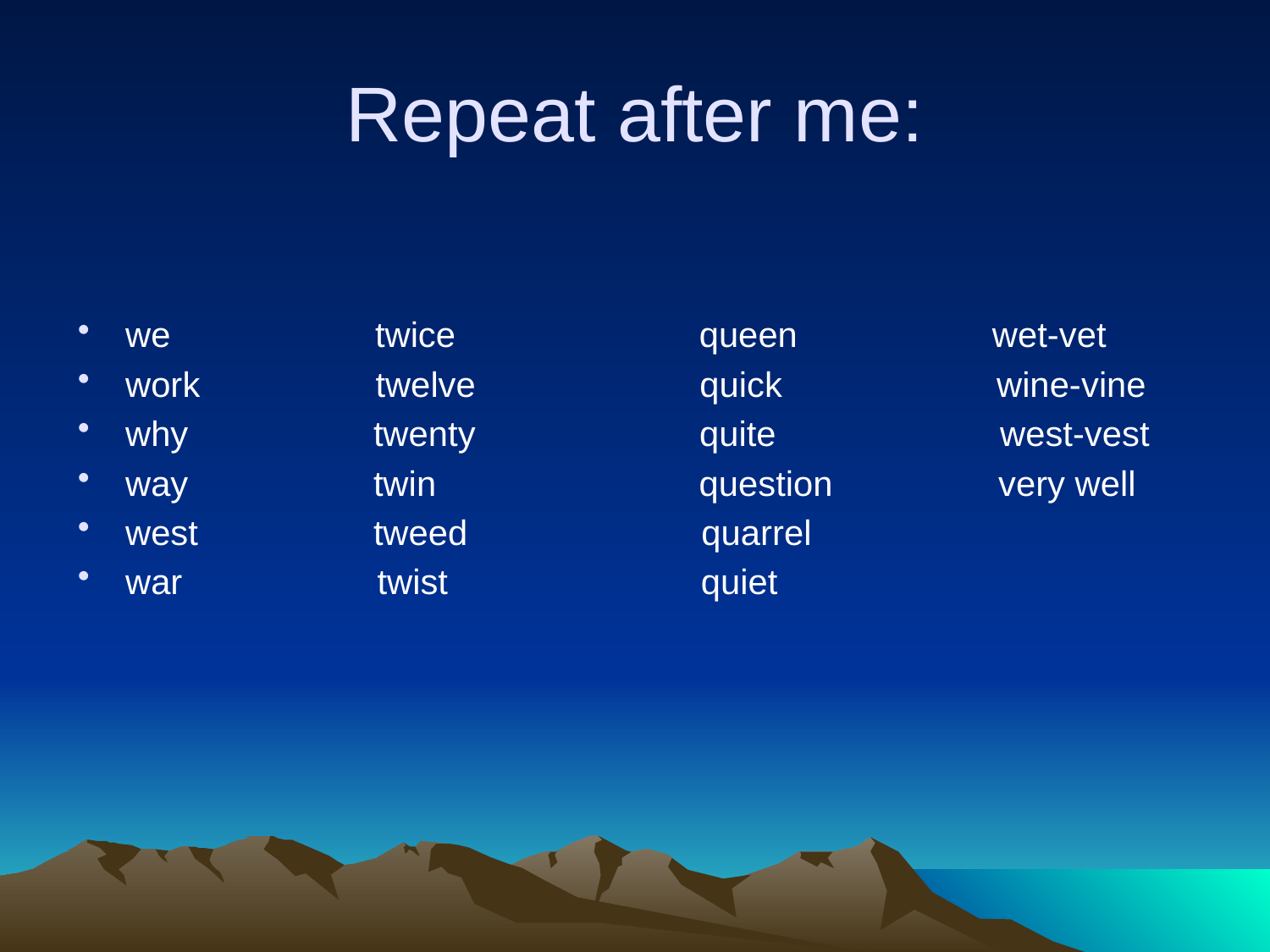

# Repeat after me:
we                     twice                         queen                    wet-vet
work                  twelve                       quick                      wine-vine
why                   twenty                       quite                       west-vest
way                   twin                           question                 very well
west                  tweed                        quarrel
war                    twist                          quiet